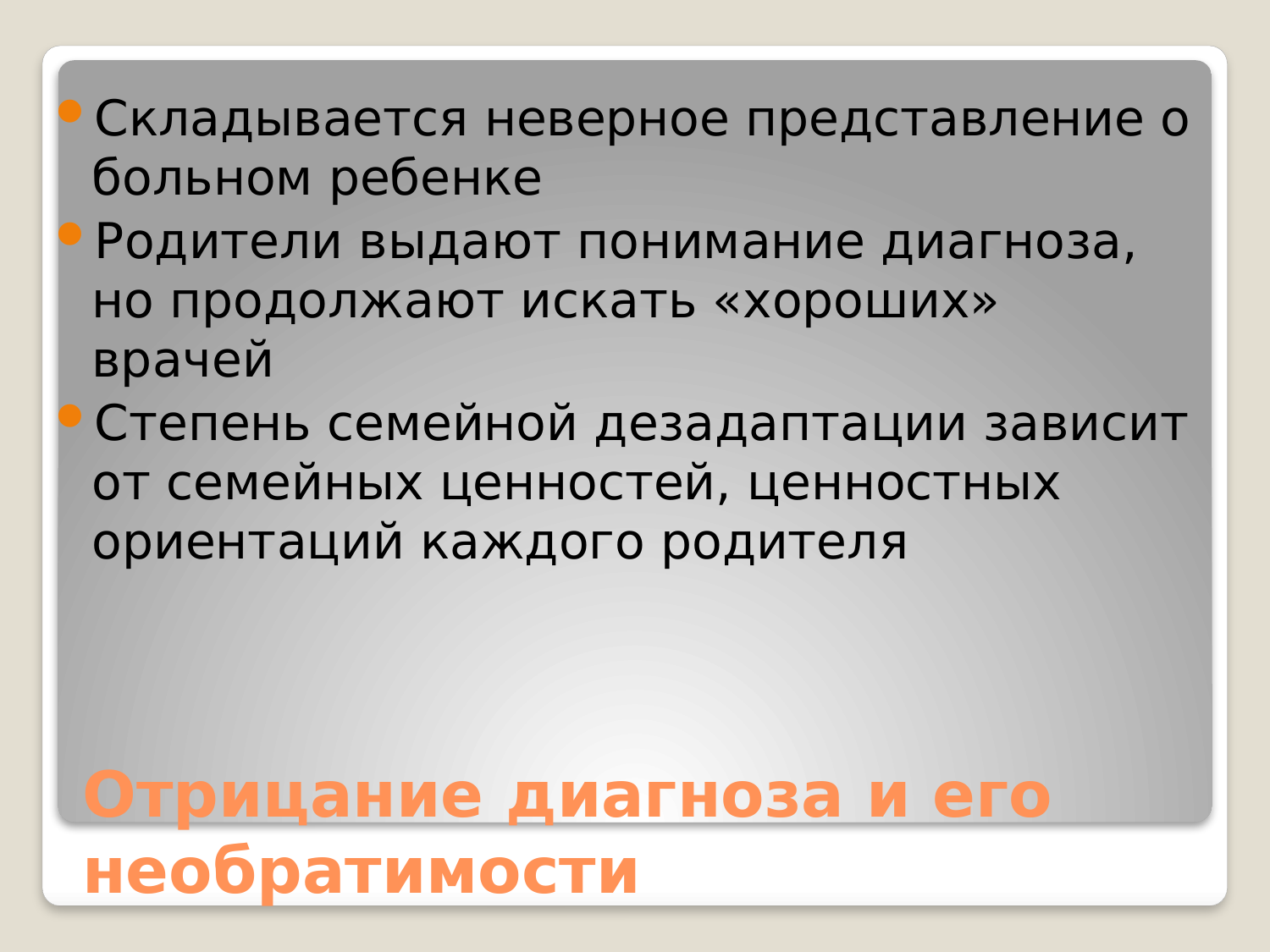

Складывается неверное представление о больном ребенке
Родители выдают понимание диагноза, но продолжают искать «хороших» врачей
Степень семейной дезадаптации зависит от семейных ценностей, ценностных ориентаций каждого родителя
# Отрицание диагноза и его необратимости